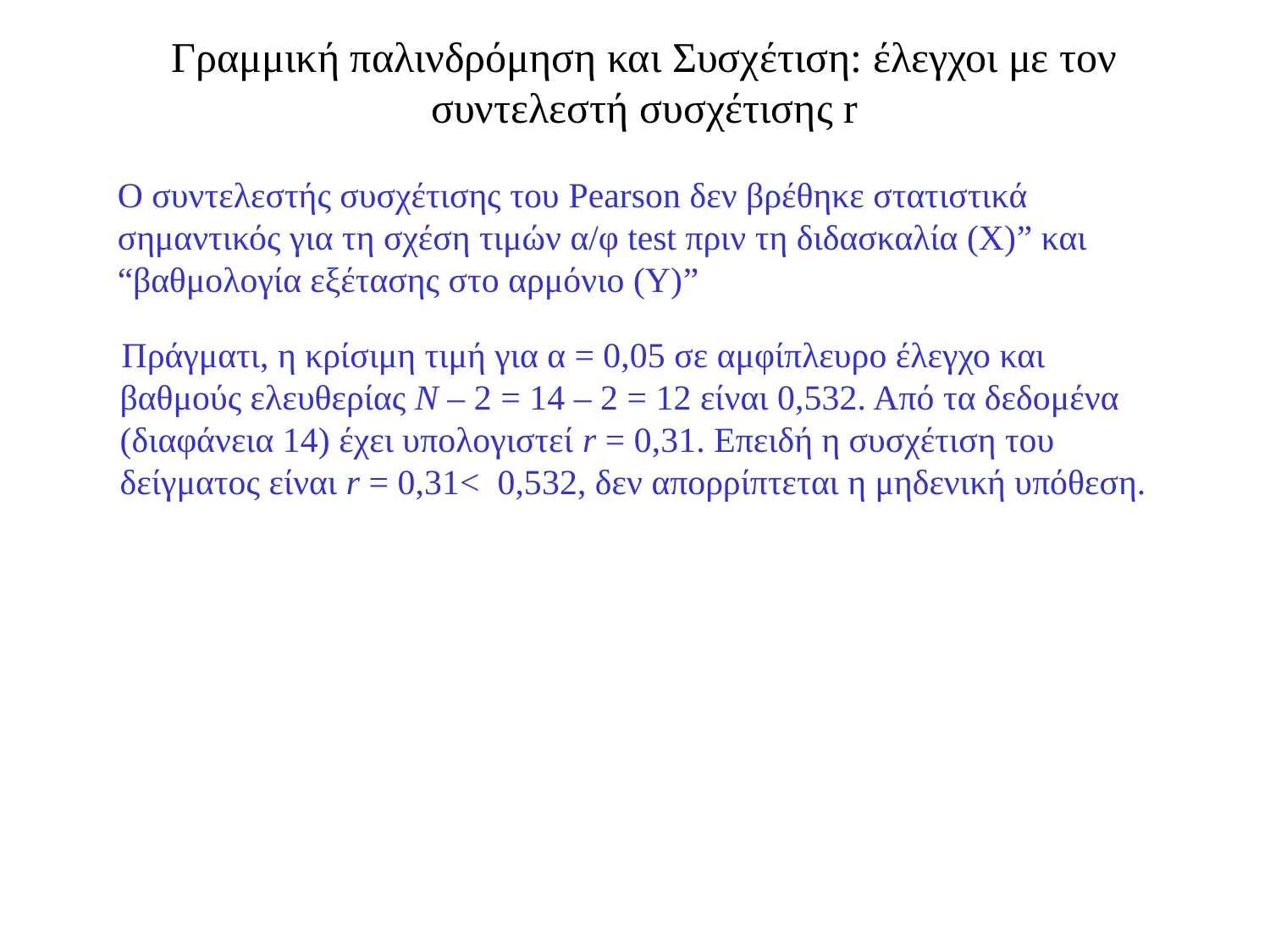

Γραμμική παλινδρόμηση και Συσχέτιση: έλεγχοι με τον συντελεστή συσχέτισης r
Ο συντελεστής συσχέτισης του Pearson δεν βρέθηκε στατιστικά σημαντικός για τη σχέση τιμών α/φ test πριν τη διδασκαλία (Χ)” και “βαθμολογία εξέτασης στο αρμόνιο (Υ)”
Πράγματι, η κρίσιμη τιμή για α = 0,05 σε αμφίπλευρο έλεγχο και βαθμούς ελευθερίας Ν – 2 = 14 – 2 = 12 είναι 0,532. Από τα δεδομένα (διαφάνεια 14) έχει υπολογιστεί r = 0,31. Επειδή η συσχέτιση του δείγματος είναι r = 0,31<  0,532, δεν απορρίπτεται η μηδενική υπόθεση.